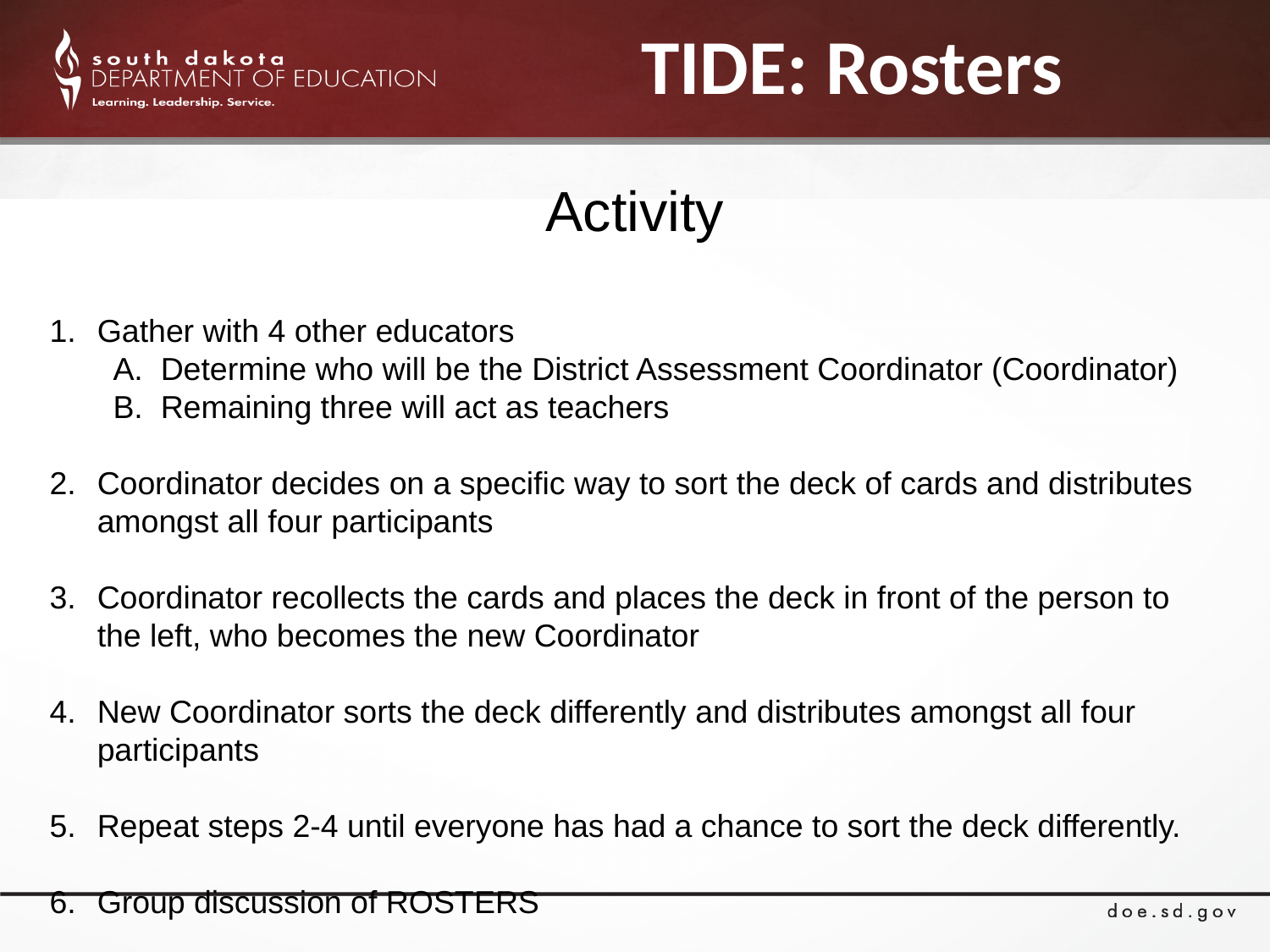

TIDE: Rosters

Activity

Gather with 4 other educators
Determine who will be the District Assessment Coordinator (Coordinator)
Remaining three will act as teachers

Coordinator decides on a specific way to sort the deck of cards and distributes amongst all four participants

Coordinator recollects the cards and places the deck in front of the person to the left, who becomes the new Coordinator

New Coordinator sorts the deck differently and distributes amongst all four participants

Repeat steps 2-4 until everyone has had a chance to sort the deck differently.

Group discussion of ROSTERS